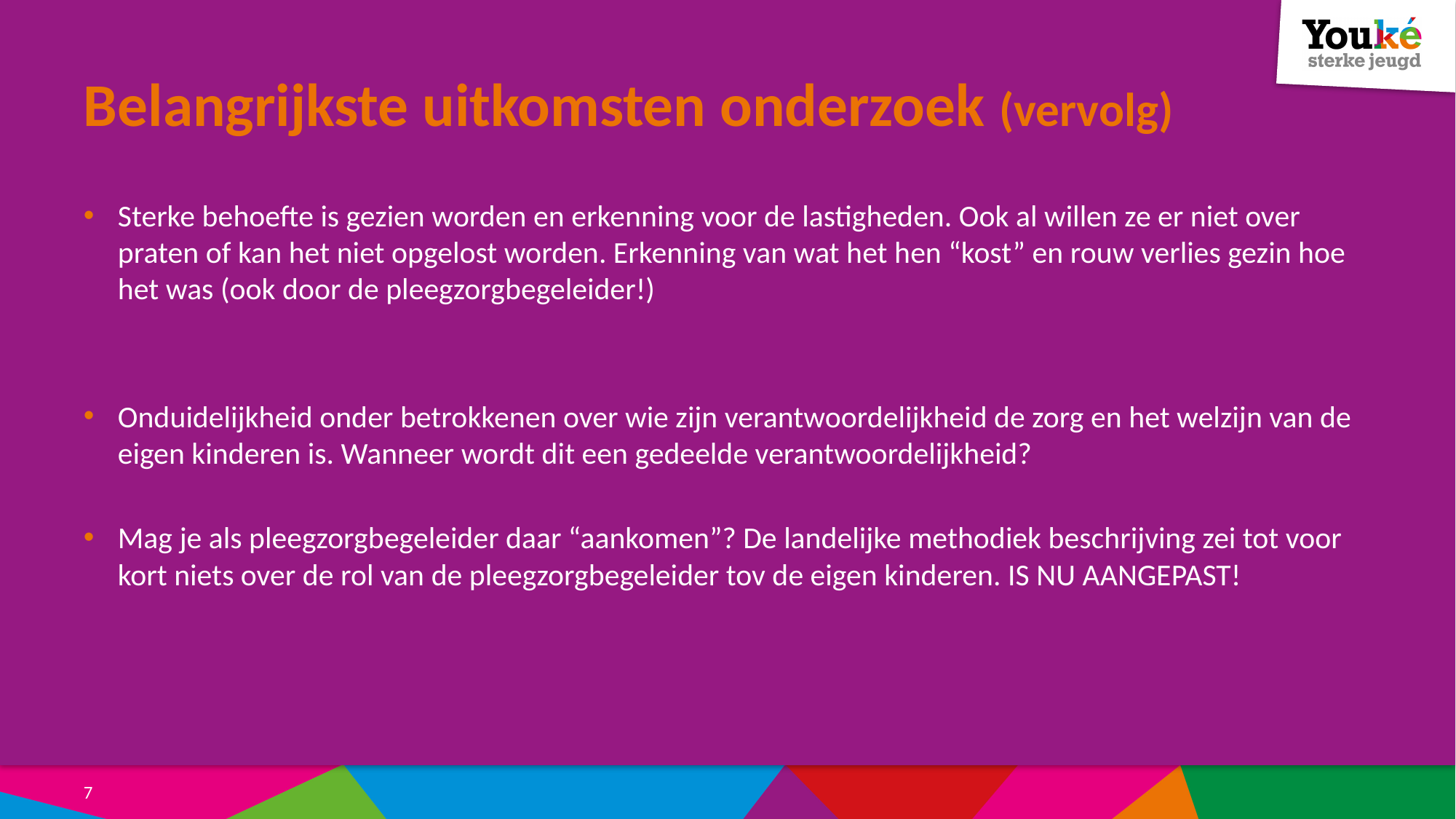

# Belangrijkste uitkomsten onderzoek (vervolg)
Sterke behoefte is gezien worden en erkenning voor de lastigheden. Ook al willen ze er niet over praten of kan het niet opgelost worden. Erkenning van wat het hen “kost” en rouw verlies gezin hoe het was (ook door de pleegzorgbegeleider!)

Onduidelijkheid onder betrokkenen over wie zijn verantwoordelijkheid de zorg en het welzijn van de eigen kinderen is. Wanneer wordt dit een gedeelde verantwoordelijkheid?

Mag je als pleegzorgbegeleider daar “aankomen”? De landelijke methodiek beschrijving zei tot voor kort niets over de rol van de pleegzorgbegeleider tov de eigen kinderen. IS NU AANGEPAST!

7